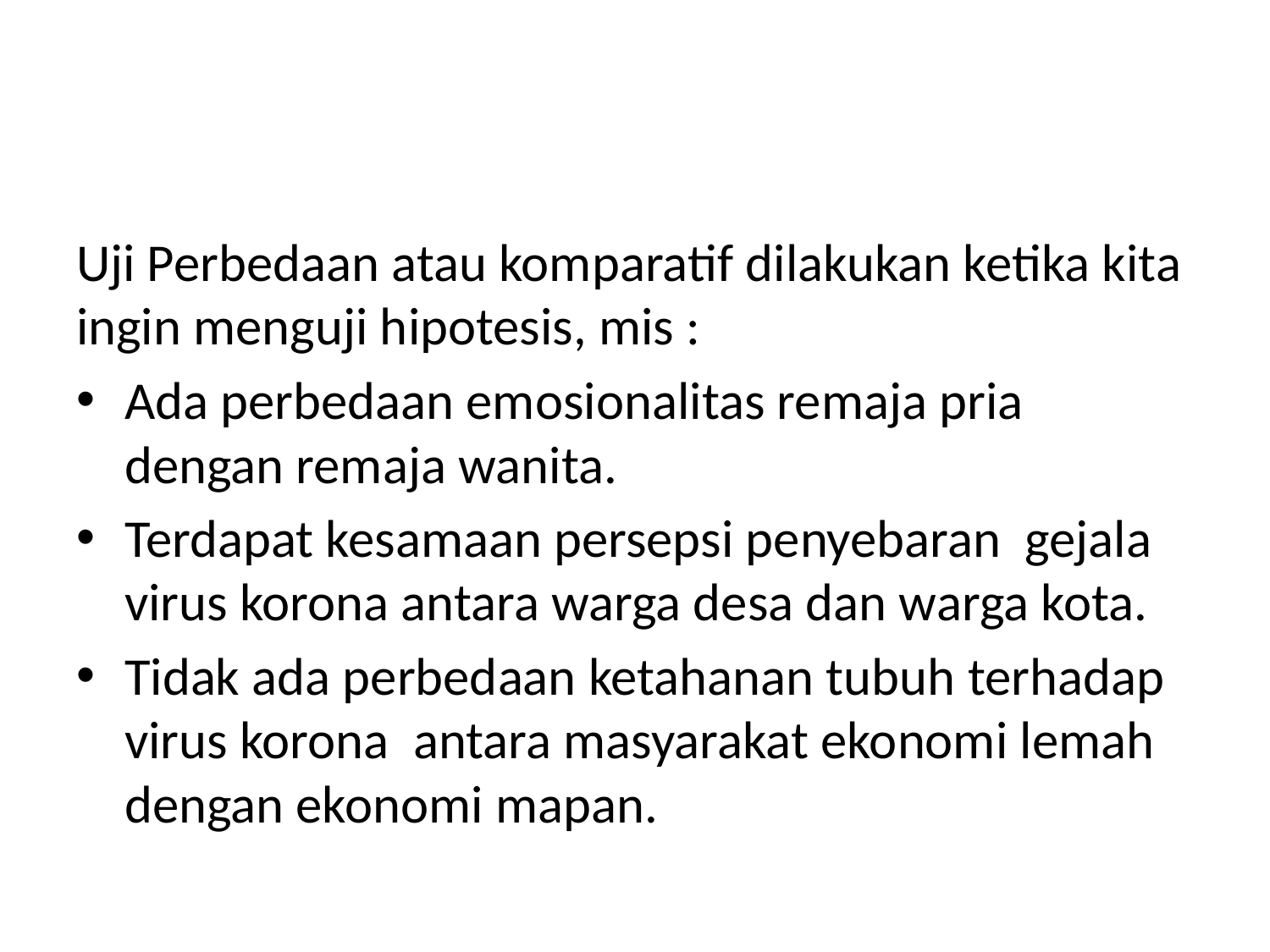

#
Uji Perbedaan atau komparatif dilakukan ketika kita ingin menguji hipotesis, mis :
Ada perbedaan emosionalitas remaja pria dengan remaja wanita.
Terdapat kesamaan persepsi penyebaran  gejala virus korona antara warga desa dan warga kota.
Tidak ada perbedaan ketahanan tubuh terhadap virus korona  antara masyarakat ekonomi lemah dengan ekonomi mapan.